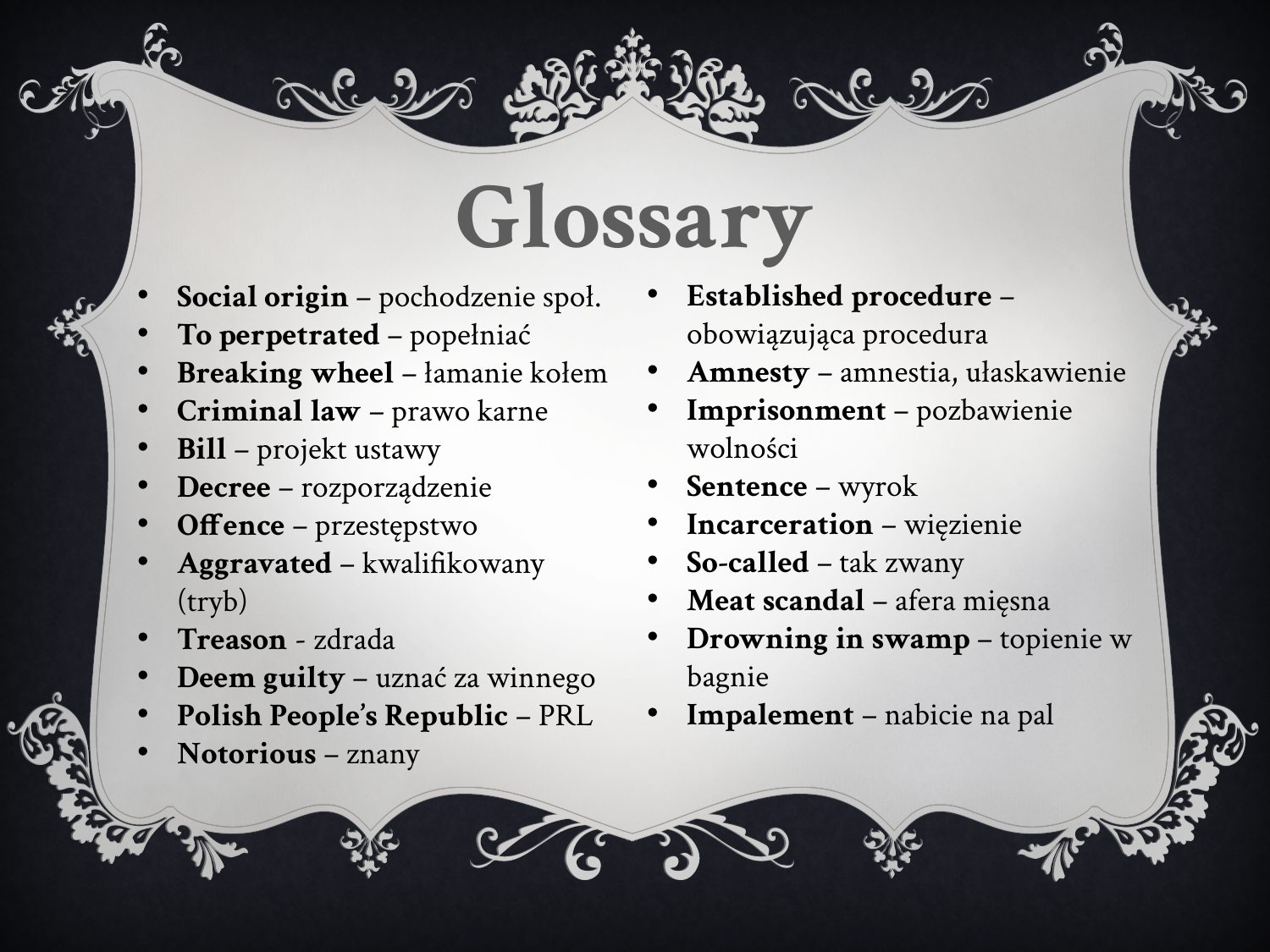

Glossary
Established procedure – obowiązująca procedura
Amnesty – amnestia, ułaskawienie
Imprisonment – pozbawienie wolności
Sentence – wyrok
Incarceration – więzienie
So-called – tak zwany
Meat scandal – afera mięsna
Drowning in swamp – topienie w bagnie
Impalement – nabicie na pal

Social origin – pochodzenie społ.
To perpetrated – popełniać
Breaking wheel – łamanie kołem
Criminal law – prawo karne
Bill – projekt ustawy
Decree – rozporządzenie
Offence – przestępstwo
Aggravated – kwalifikowany (tryb)
Treason - zdrada
Deem guilty – uznać za winnego
Polish People’s Republic – PRL
Notorious – znany